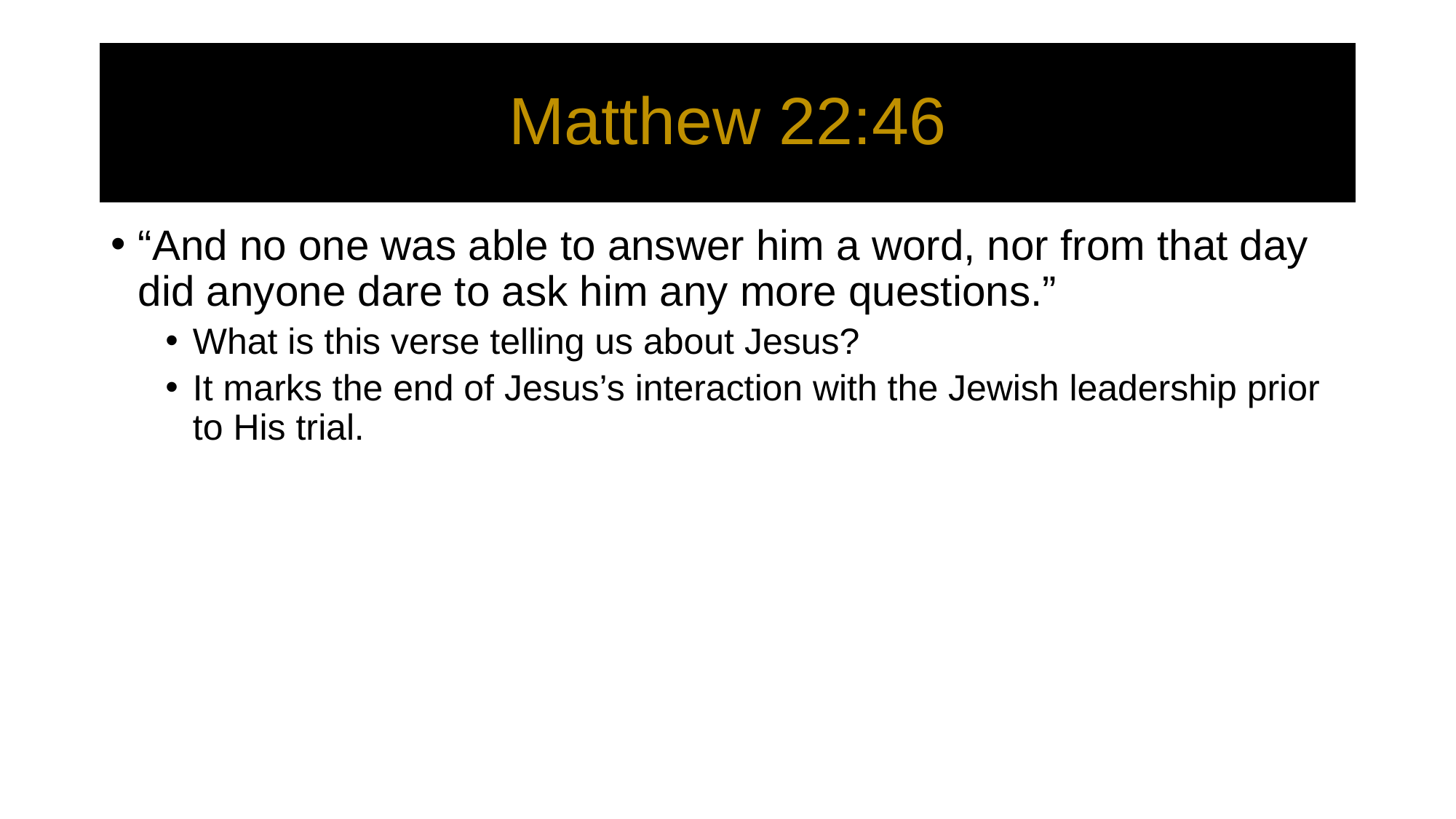

# Matthew 22:46
“And no one was able to answer him a word, nor from that day did anyone dare to ask him any more questions.”
What is this verse telling us about Jesus?
It marks the end of Jesus’s interaction with the Jewish leadership prior to His trial.